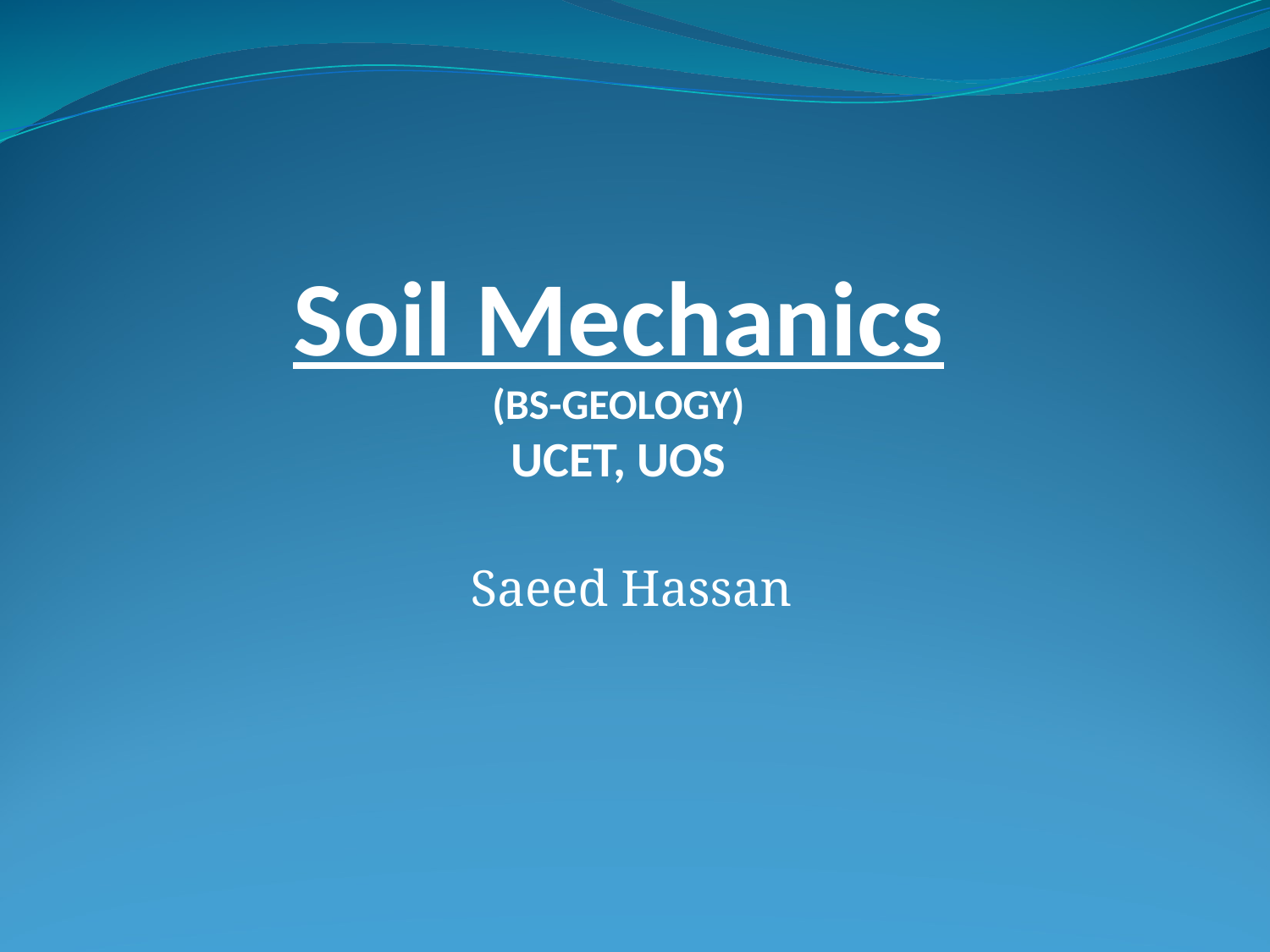

Soil Mechanics
(BS-GEOLOGY)
UCET, UOS

    Saeed Hassan